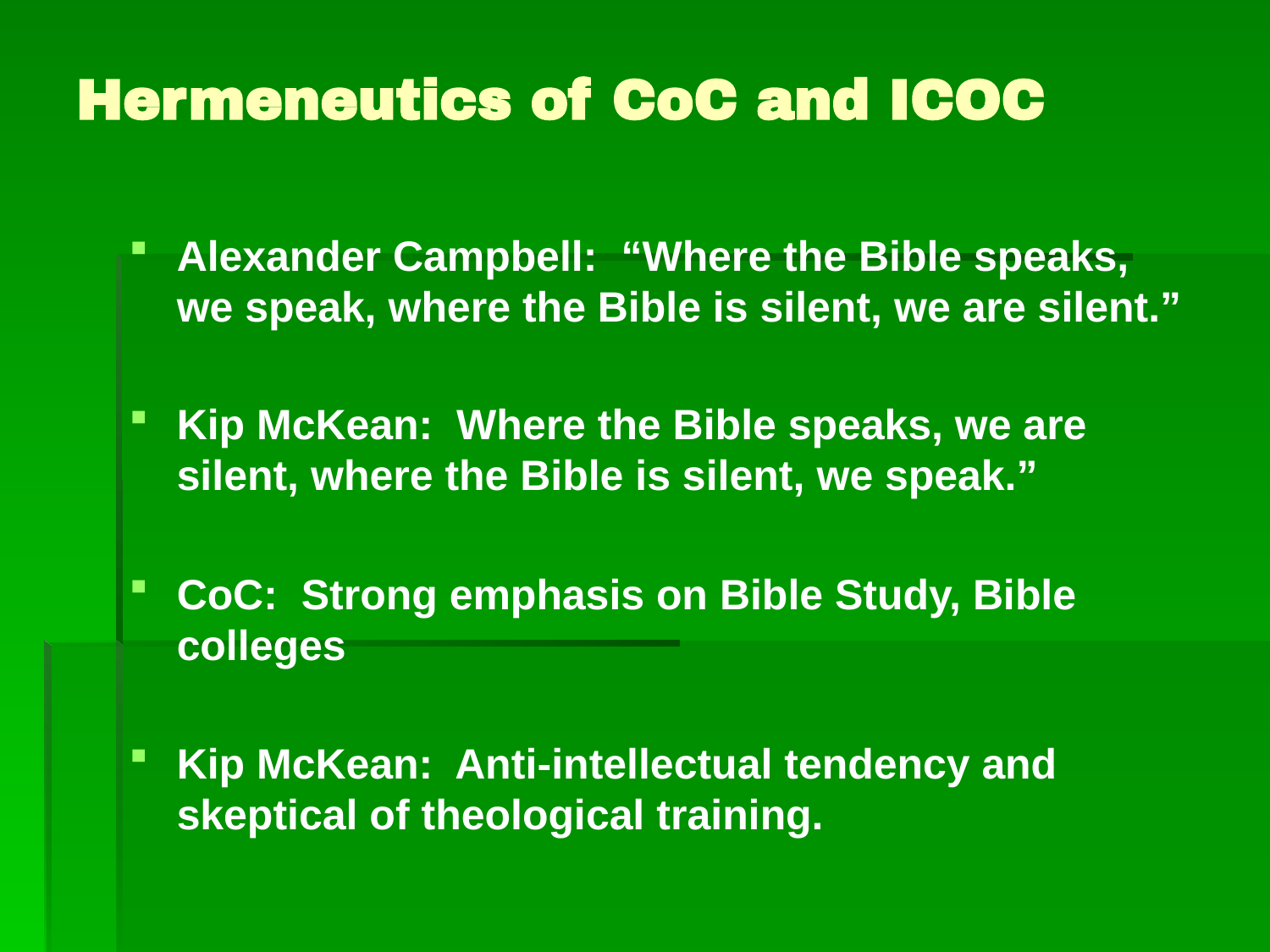

# Hermeneutics of CoC and ICOC
Alexander Campbell:  “Where the Bible speaks, we speak, where the Bible is silent, we are silent.”

Kip McKean:  Where the Bible speaks, we are silent, where the Bible is silent, we speak.”

CoC:  Strong emphasis on Bible Study, Bible colleges

Kip McKean:  Anti-intellectual tendency and skeptical of theological training.